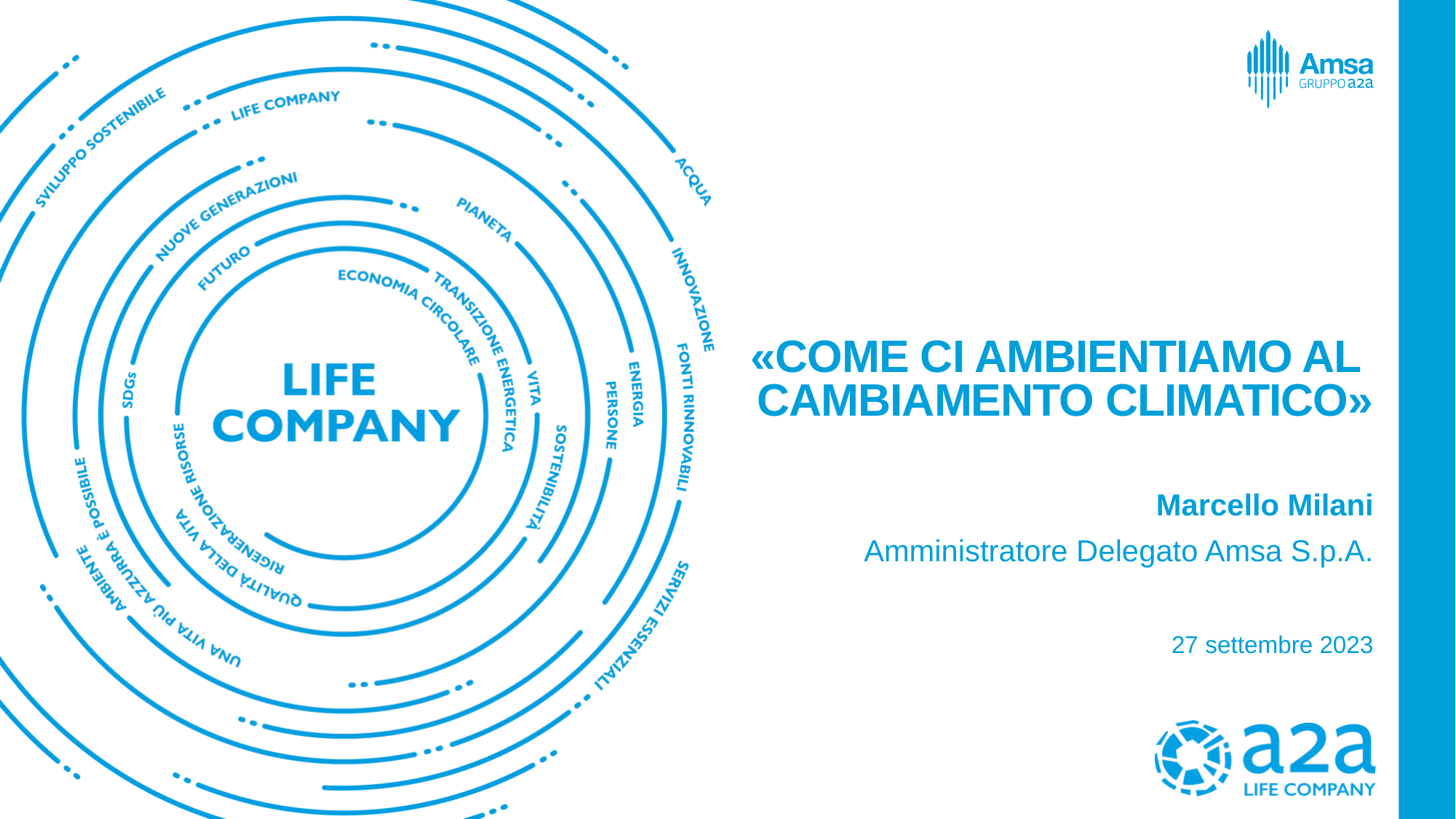

# «COME CI AMBIENTIAMO AL CAMBIAMENTO CLIMATICO»
Marcello Milani
Amministratore Delegato Amsa S.p.A.
27 settembre 2023